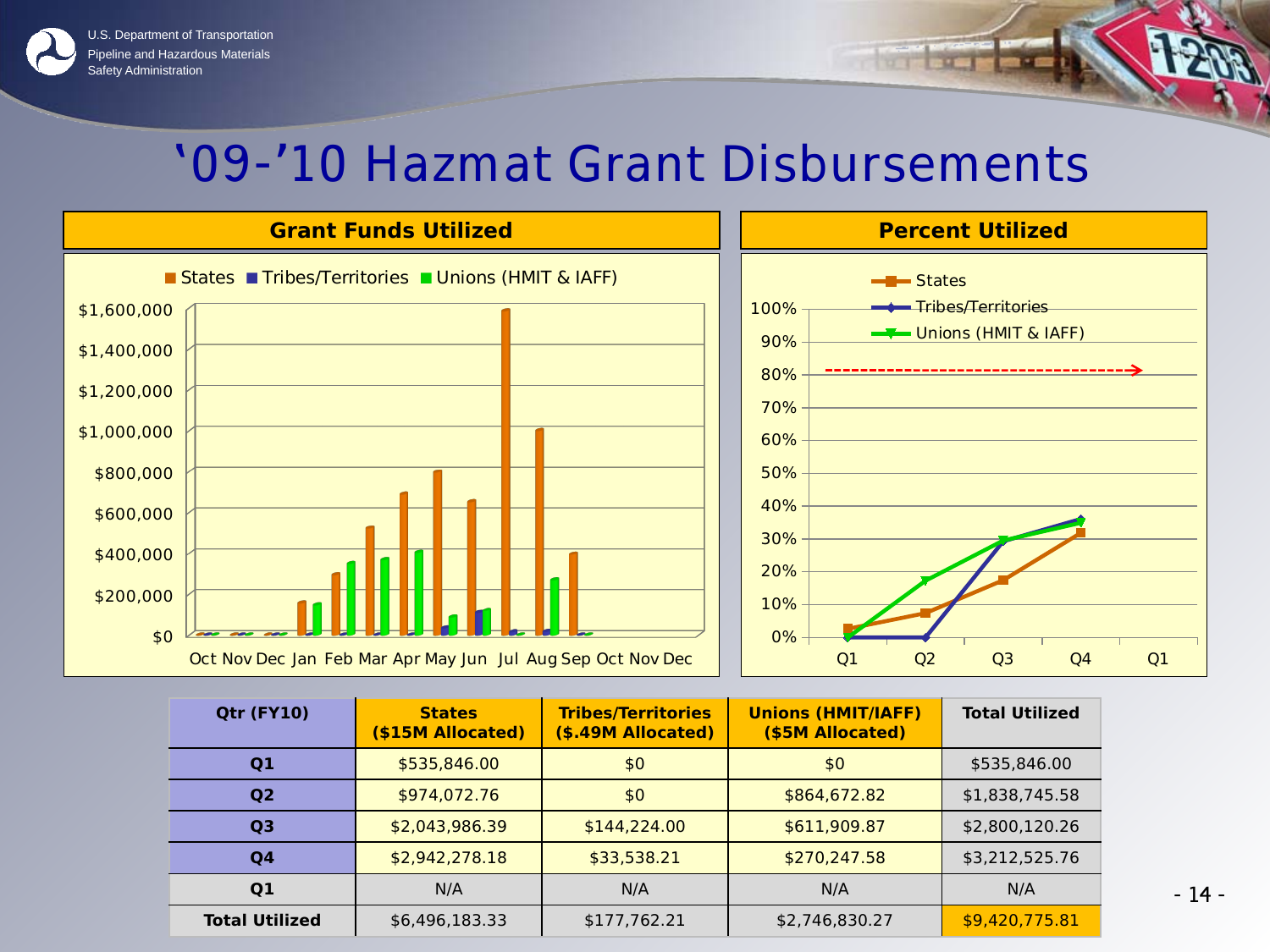

# ‘09-’10 Hazmat Grant Disbursements
Grant Funds Utilized
Percent Utilized

[unsupported chart]

### Chart

| Category | States | Tribes/Territories | Unions (HMIT & IAFF) |
|---|---|---|---|
| Q1 | 0.02629675604015255 | 0.0 | 0.0 |
| Q2 | 0.07409959500190559 | 0.0 | 0.17293456399999999 |
| Q3 | 0.1744086412418464 | 0.29296612355750695 | 0.29531653800000357 |
| Q4 | 0.31880155780427427 | 0.36109319931991524 | 0.3493660540000003 |
| Q1 | None | None | None |
| Qtr (FY10) | States ($15M Allocated) | Tribes/Territories ($.49M Allocated) | Unions (HMIT/IAFF) ($5M Allocated) | Total Utilized |
| --- | --- | --- | --- | --- |
| Q1 | $535,846.00 | $0 | $0 | $535,846.00 |
| Q2 | $974,072.76 | $0 | $864,672.82 | $1,838,745.58 |
| Q3 | $2,043,986.39 | $144,224.00 | $611,909.87 | $2,800,120.26 |
| Q4 | $2,942,278.18 | $33,538.21 | $270,247.58 | $3,212,525.76 |
| Q1 | N/A | N/A | N/A | N/A |
| Total Utilized | $6,496,183.33 | $177,762.21 | $2,746,830.27 | $9,420,775.81 |
- 14 -